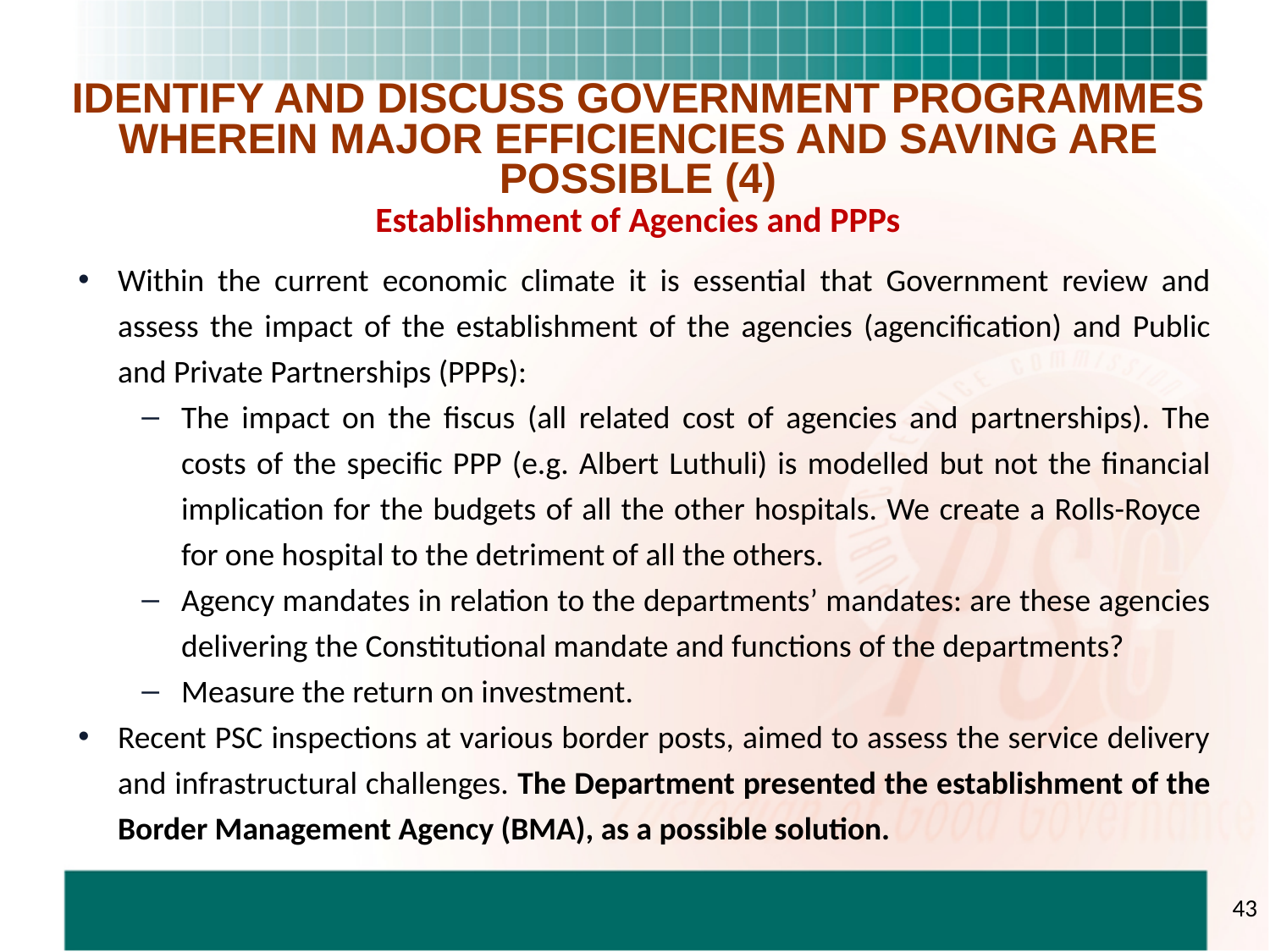

IDENTIFY AND DISCUSS GOVERNMENT PROGRAMMES WHEREIN MAJOR EFFICIENCIES AND SAVING ARE POSSIBLE (4)
Establishment of Agencies and PPPs
Within the current economic climate it is essential that Government review and assess the impact of the establishment of the agencies (agencification) and Public and Private Partnerships (PPPs):
The impact on the fiscus (all related cost of agencies and partnerships). The costs of the specific PPP (e.g. Albert Luthuli) is modelled but not the financial implication for the budgets of all the other hospitals. We create a Rolls-Royce  for one hospital to the detriment of all the others.
Agency mandates in relation to the departments’ mandates: are these agencies delivering the Constitutional mandate and functions of the departments?
Measure the return on investment.
Recent PSC inspections at various border posts, aimed to assess the service delivery and infrastructural challenges. The Department presented the establishment of the Border Management Agency (BMA), as a possible solution.
43